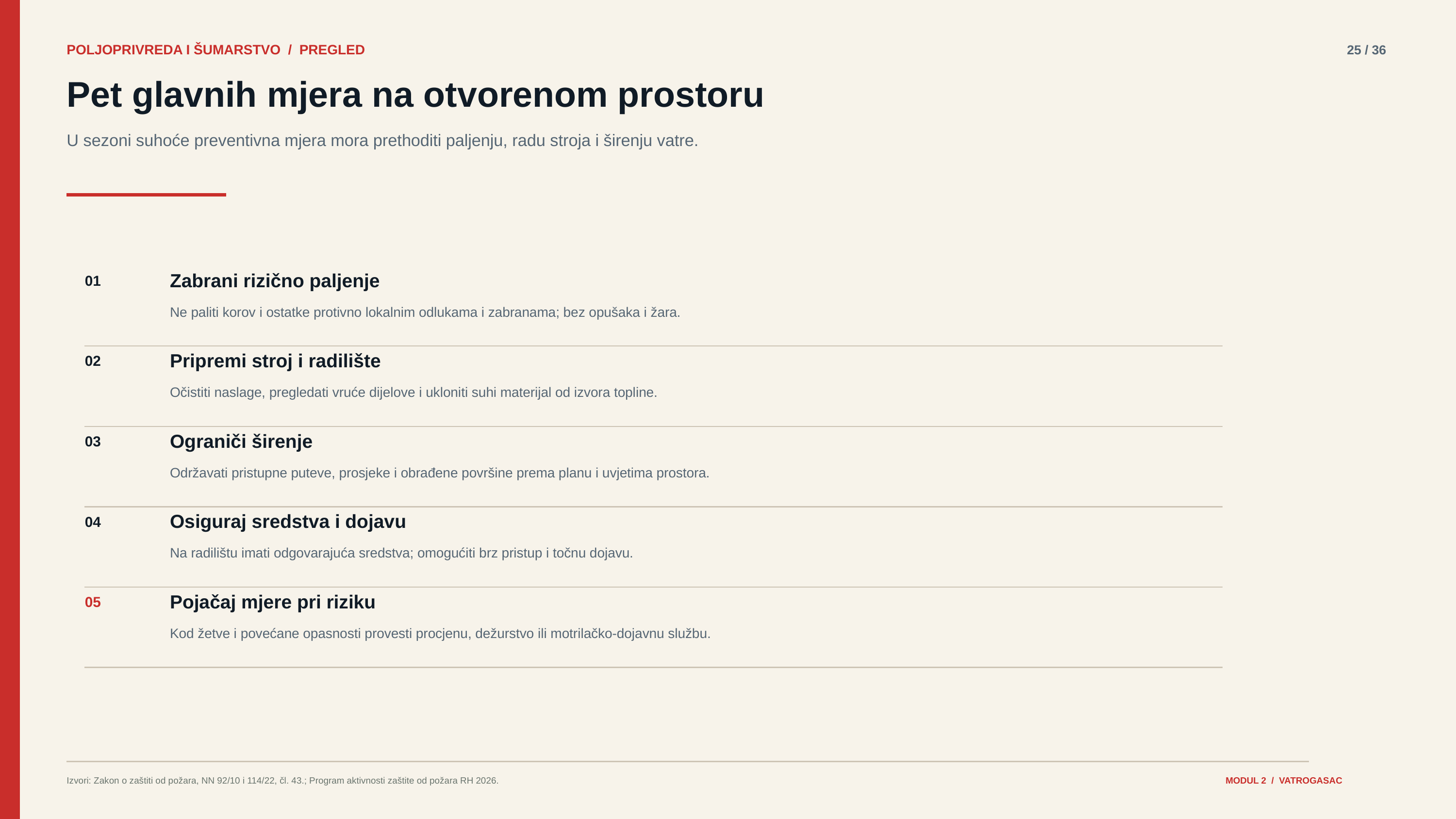

POLJOPRIVREDA I ŠUMARSTVO  /  PREGLED
25 / 36
Pet glavnih mjera na otvorenom prostoru
U sezoni suhoće preventivna mjera mora prethoditi paljenju, radu stroja i širenju vatre.

Zabrani rizično paljenje
01
Ne paliti korov i ostatke protivno lokalnim odlukama i zabranama; bez opušaka i žara.

Pripremi stroj i radilište
02
Očistiti naslage, pregledati vruće dijelove i ukloniti suhi materijal od izvora topline.

Ograniči širenje
03
Održavati pristupne puteve, prosjeke i obrađene površine prema planu i uvjetima prostora.

Osiguraj sredstva i dojavu
04
Na radilištu imati odgovarajuća sredstva; omogućiti brz pristup i točnu dojavu.

Pojačaj mjere pri riziku
05
Kod žetve i povećane opasnosti provesti procjenu, dežurstvo ili motrilačko-dojavnu službu.

Izvori: Zakon o zaštiti od požara, NN 92/10 i 114/22, čl. 43.; Program aktivnosti zaštite od požara RH 2026.
MODUL 2  /  VATROGASAC